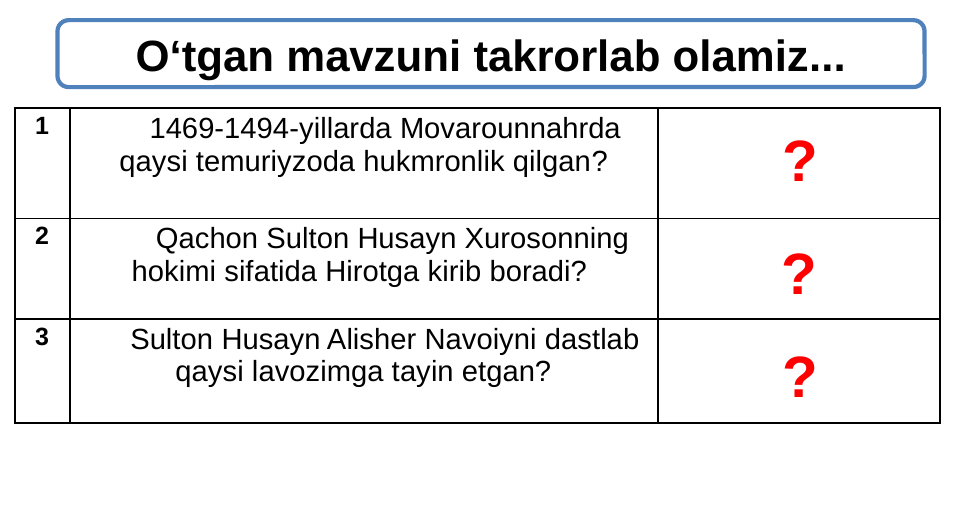

O‘tgan mavzuni takrorlab olamiz...
| 1 | 1469-1494-yillarda Movarounnahrda qaysi temuriyzoda hukmronlik qilgan? | Sulton Ahmad |
| --- | --- | --- |
| 2 | Qachon Sulton Husayn Xurosonning hokimi sifatida Hirotga kirib boradi? | 1469-yil 24-martda |
| 3 | Sulton Husayn Alisher Navoiyni dastlab qaysi lavozimga tayin etgan? | muhrdorlik |
?
?
?